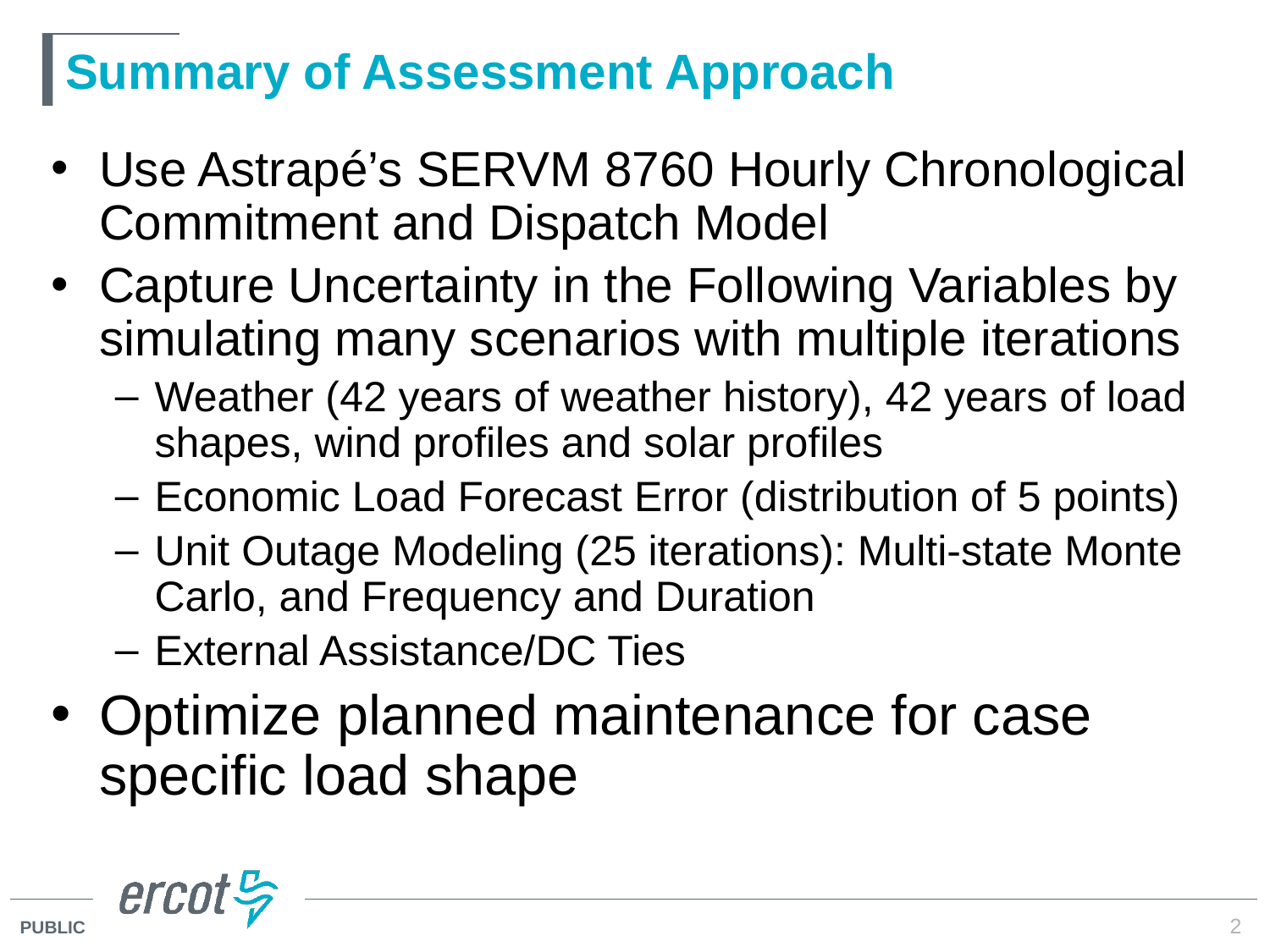

# Summary of Assessment Approach
Use Astrapé’s SERVM 8760 Hourly Chronological Commitment and Dispatch Model
Capture Uncertainty in the Following Variables by simulating many scenarios with multiple iterations
Weather (42 years of weather history), 42 years of load shapes, wind profiles and solar profiles
Economic Load Forecast Error (distribution of 5 points)
Unit Outage Modeling (25 iterations): Multi-state Monte Carlo, and Frequency and Duration
External Assistance/DC Ties
Optimize planned maintenance for case specific load shape

2